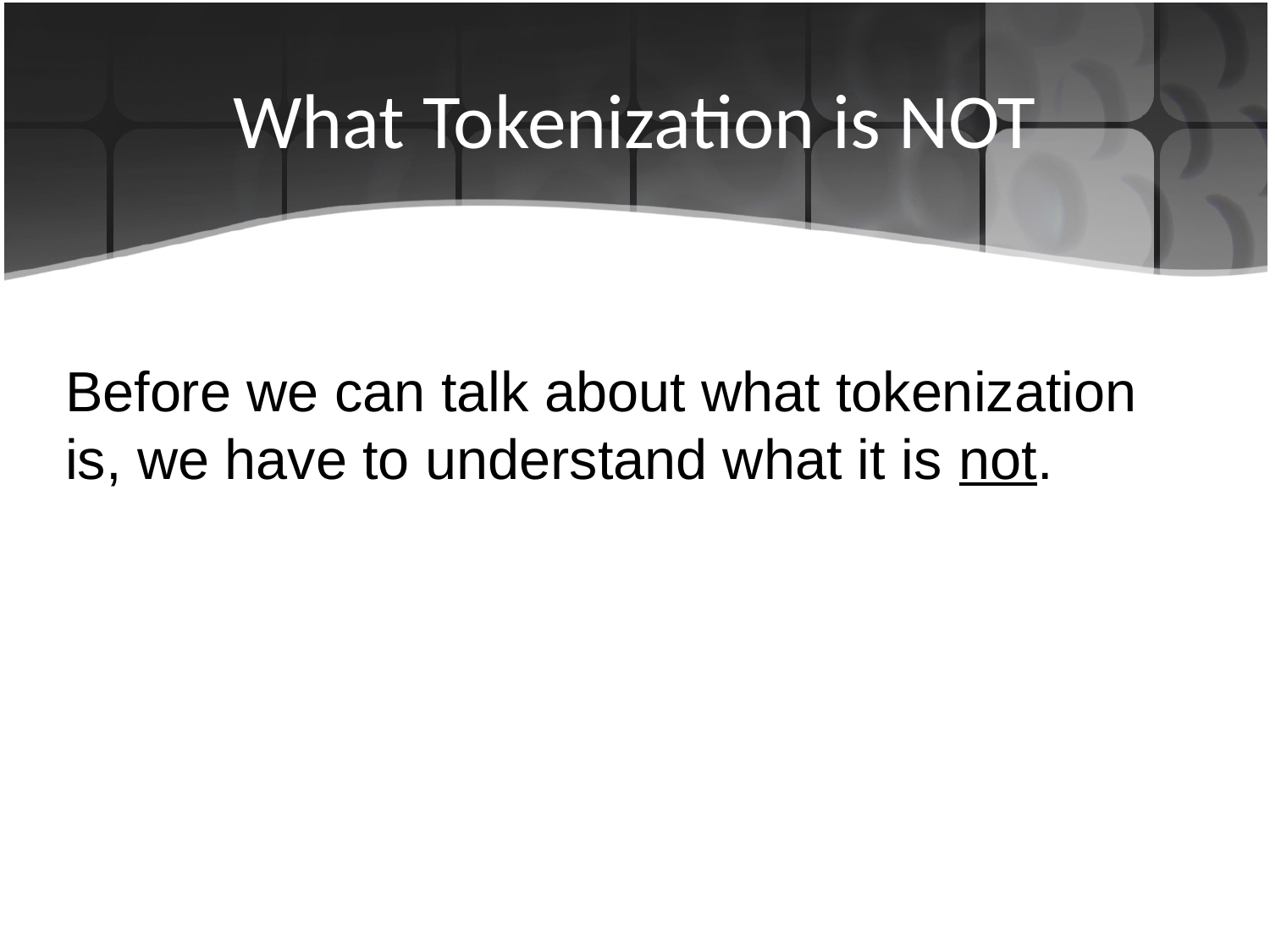

# What Tokenization is NOT
Before we can talk about what tokenization is, we have to understand what it is not.